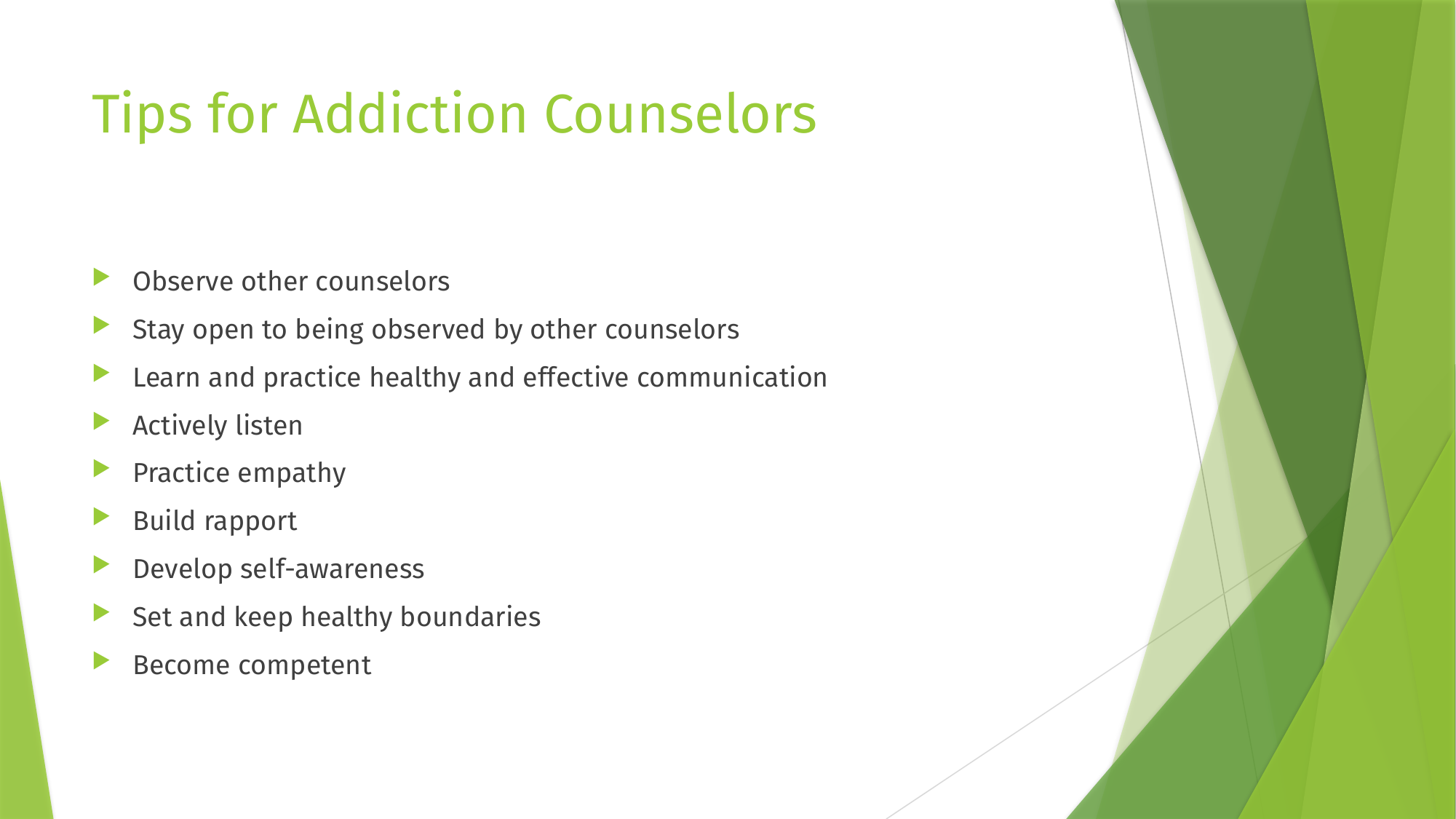

# Tips for Addiction Counselors
Observe other counselors
Stay open to being observed by other counselors
Learn and practice healthy and effective communication
Actively listen
Practice empathy
Build rapport
Develop self-awareness
Set and keep healthy boundaries
Become competent